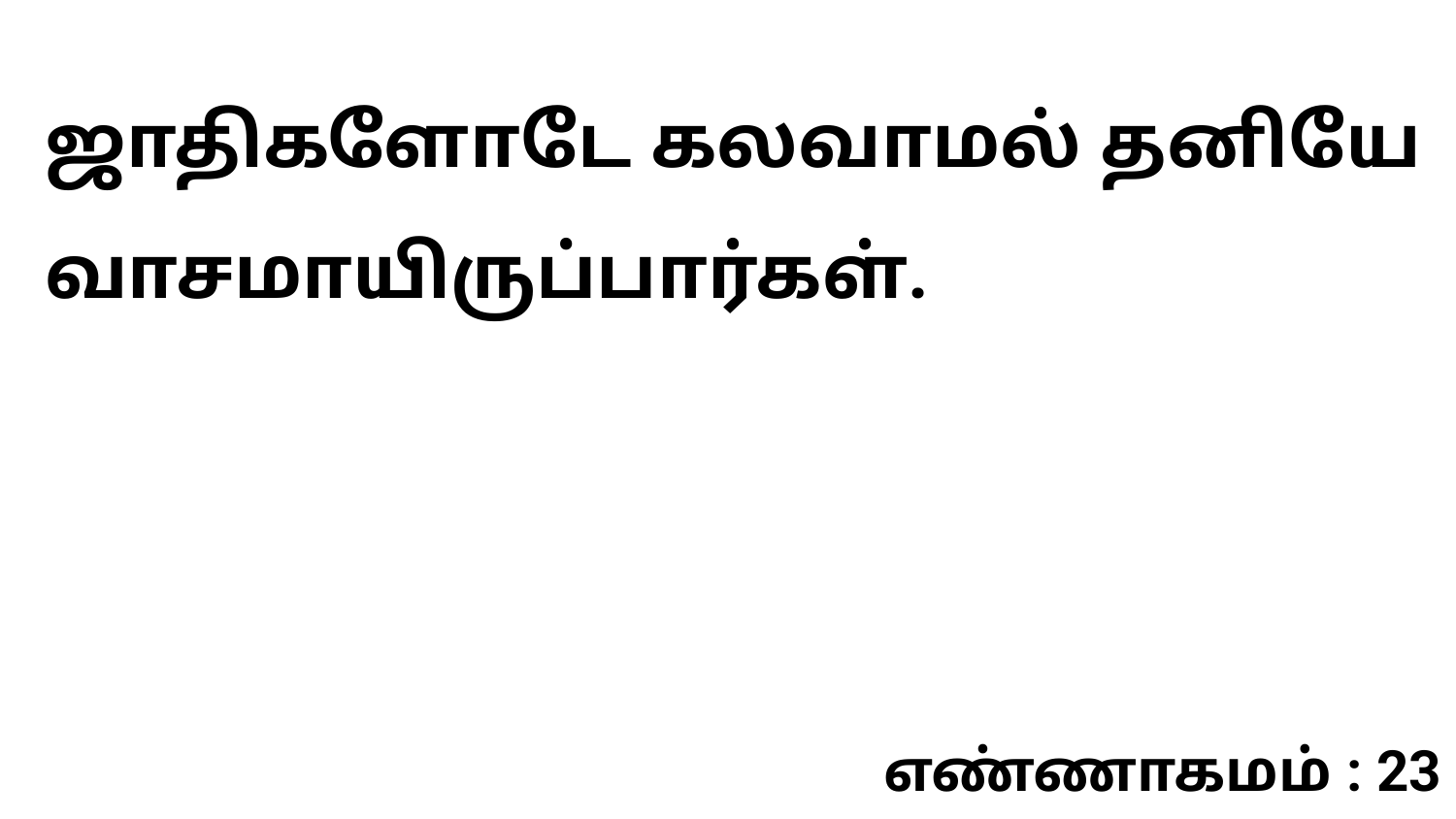

ஜாதிகளோடே கலவாமல் தனியே வாசமாயிருப்பார்கள்.
எண்ணாகமம் : 23